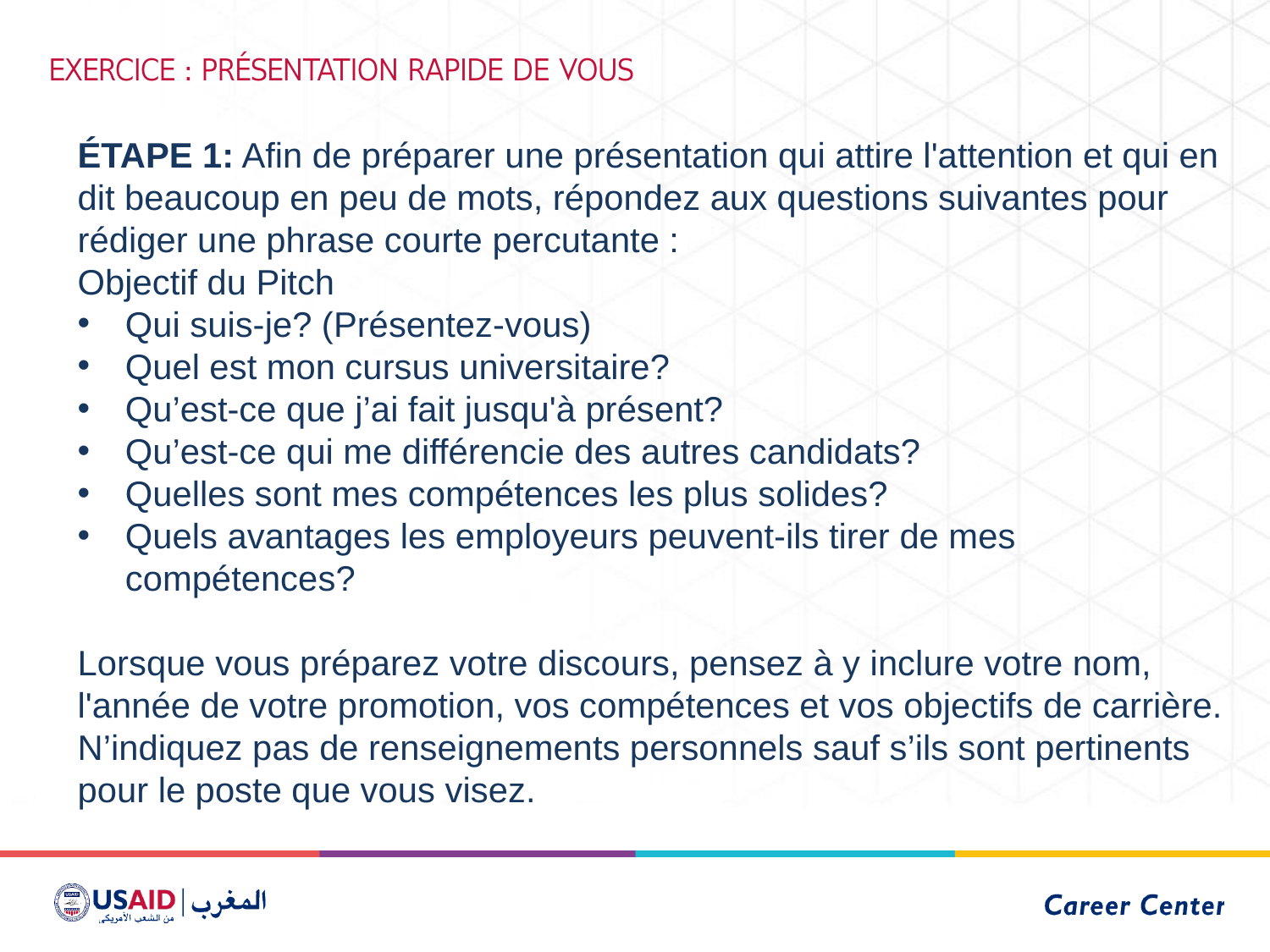

EXERCICE : PRÉSENTATION RAPIDE DE VOUS

ÉTAPE 1: Afin de préparer une présentation qui attire l'attention et qui en dit beaucoup en peu de mots, répondez aux questions suivantes pour rédiger une phrase courte percutante :
Objectif du Pitch
Qui suis-je? (Présentez-vous)
Quel est mon cursus universitaire?
Qu’est-ce que j’ai fait jusqu'à présent?
Qu’est-ce qui me différencie des autres candidats?
Quelles sont mes compétences les plus solides?
Quels avantages les employeurs peuvent-ils tirer de mes compétences?

Lorsque vous préparez votre discours, pensez à y inclure votre nom, l'année de votre promotion, vos compétences et vos objectifs de carrière. N’indiquez pas de renseignements personnels sauf s’ils sont pertinents pour le poste que vous visez.